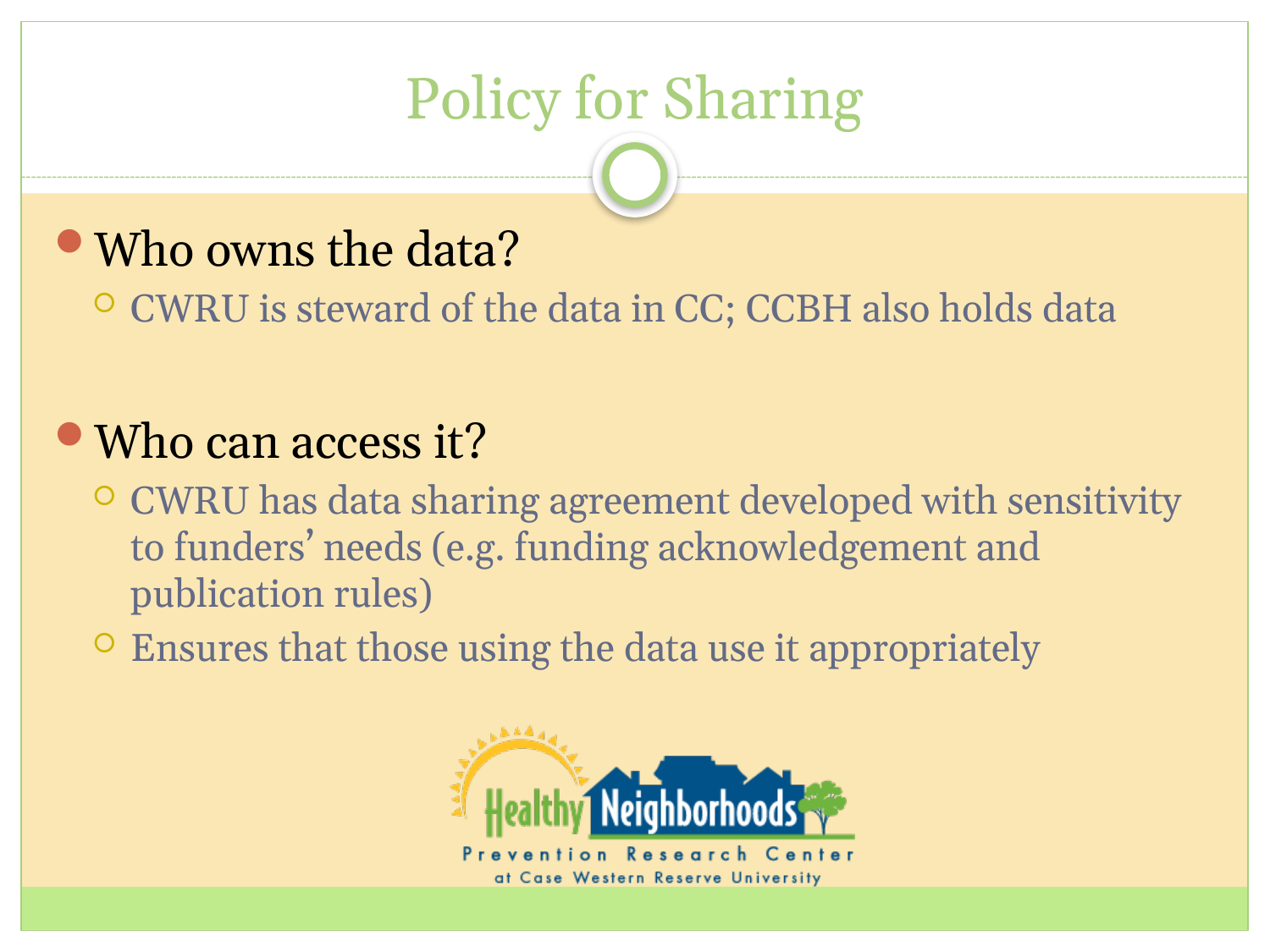

# Policy for Sharing
Who owns the data?
CWRU is steward of the data in CC; CCBH also holds data

Who can access it?
CWRU has data sharing agreement developed with sensitivity to funders’ needs (e.g. funding acknowledgement and publication rules)
Ensures that those using the data use it appropriately